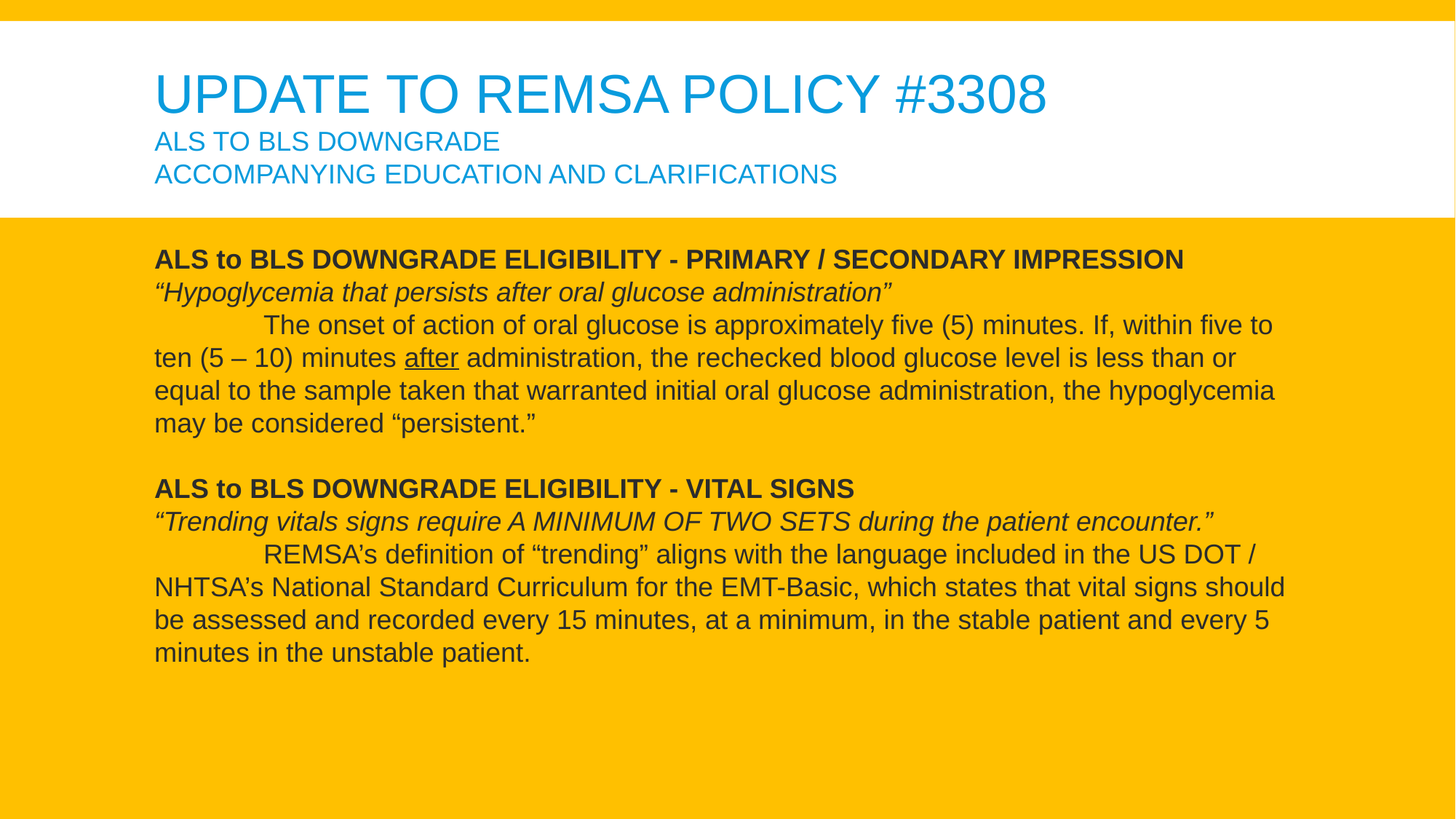

# Update to REMSA Policy #3308 ALS to BLS Downgrade Accompanying Education and clarifications
ALS to BLS DOWNGRADE ELIGIBILITY - PRIMARY / SECONDARY IMPRESSION
“Hypoglycemia that persists after oral glucose administration”
	The onset of action of oral glucose is approximately five (5) minutes. If, within five to ten (5 – 10) minutes after administration, the rechecked blood glucose level is less than or equal to the sample taken that warranted initial oral glucose administration, the hypoglycemia may be considered “persistent.”

ALS to BLS DOWNGRADE ELIGIBILITY - VITAL SIGNS
“Trending vitals signs require A MINIMUM OF TWO SETS during the patient encounter.”
	REMSA’s definition of “trending” aligns with the language included in the US DOT / NHTSA’s National Standard Curriculum for the EMT-Basic, which states that vital signs should be assessed and recorded every 15 minutes, at a minimum, in the stable patient and every 5 minutes in the unstable patient.